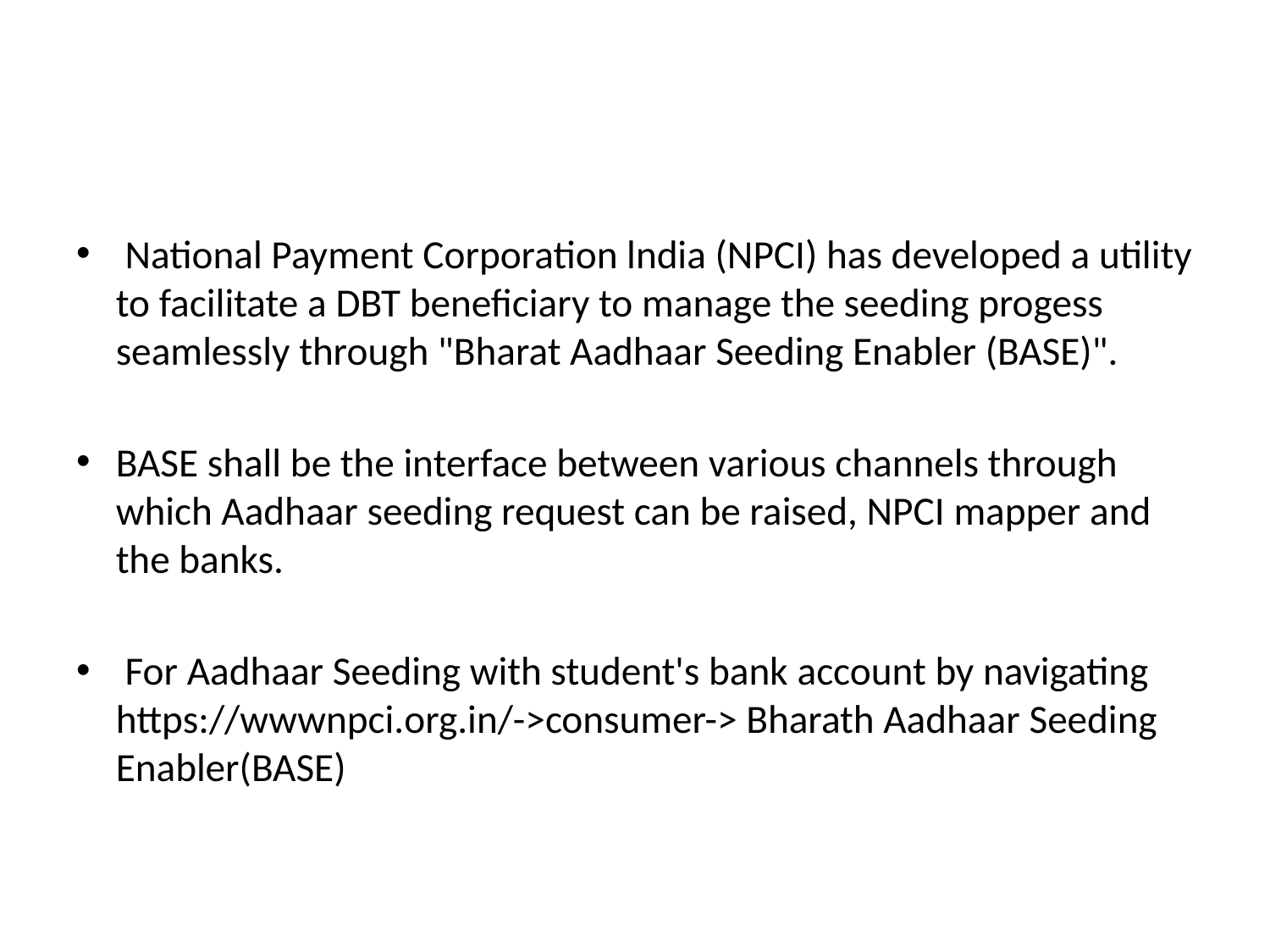

#
 National Payment Corporation lndia (NPCI) has developed a utility to facilitate a DBT beneficiary to manage the seeding progess seamlessly through "Bharat Aadhaar Seeding Enabler (BASE)".

BASE shall be the interface between various channels through which Aadhaar seeding request can be raised, NPCI mapper and the banks.

 For Aadhaar Seeding with student's bank account by navigating https://wwwnpci.org.in/->consumer-> Bharath Aadhaar Seeding Enabler(BASE)